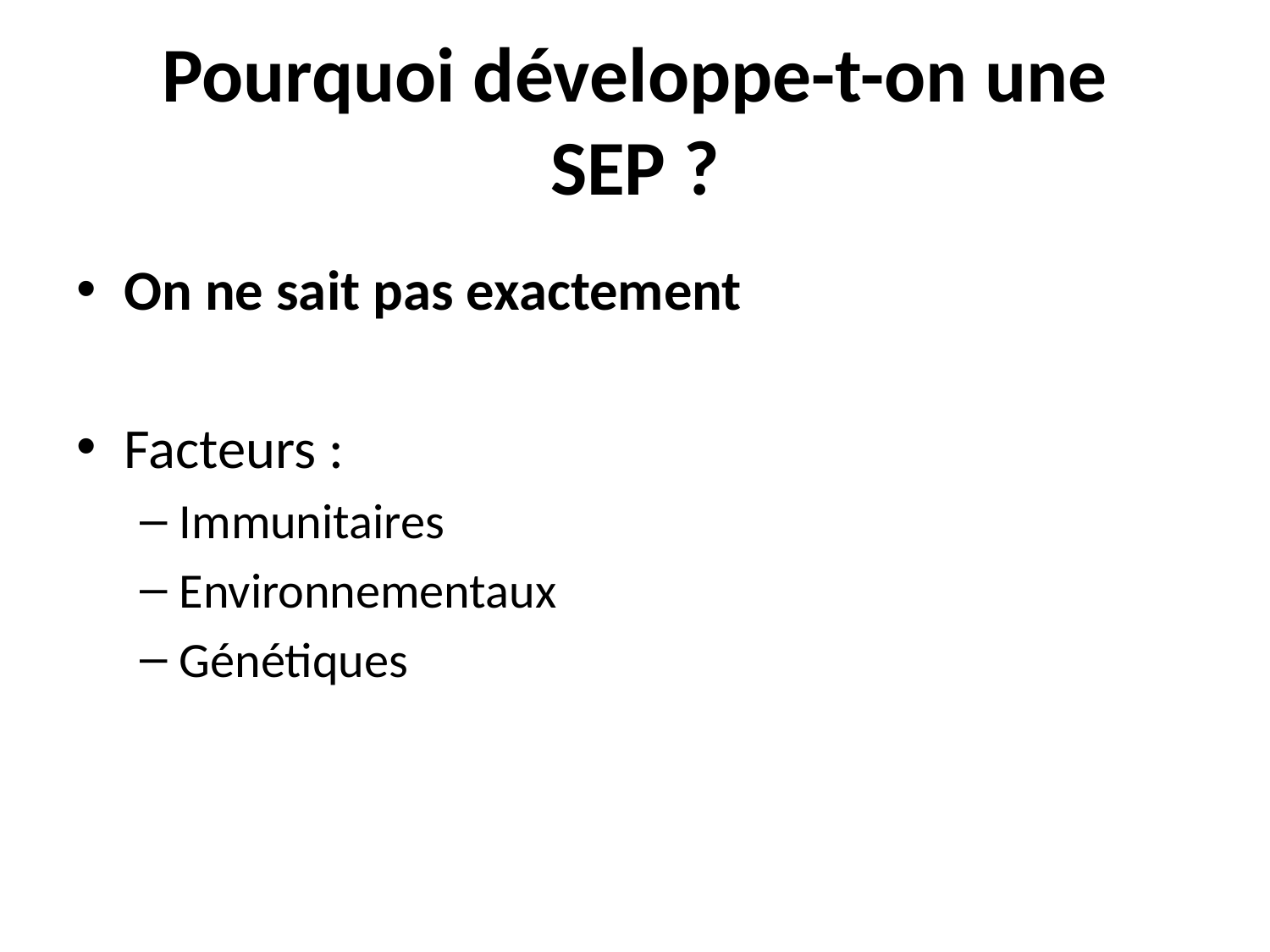

# Pourquoi développe-t-on une SEP ?
On ne sait pas exactement

Facteurs :
Immunitaires
Environnementaux
Génétiques